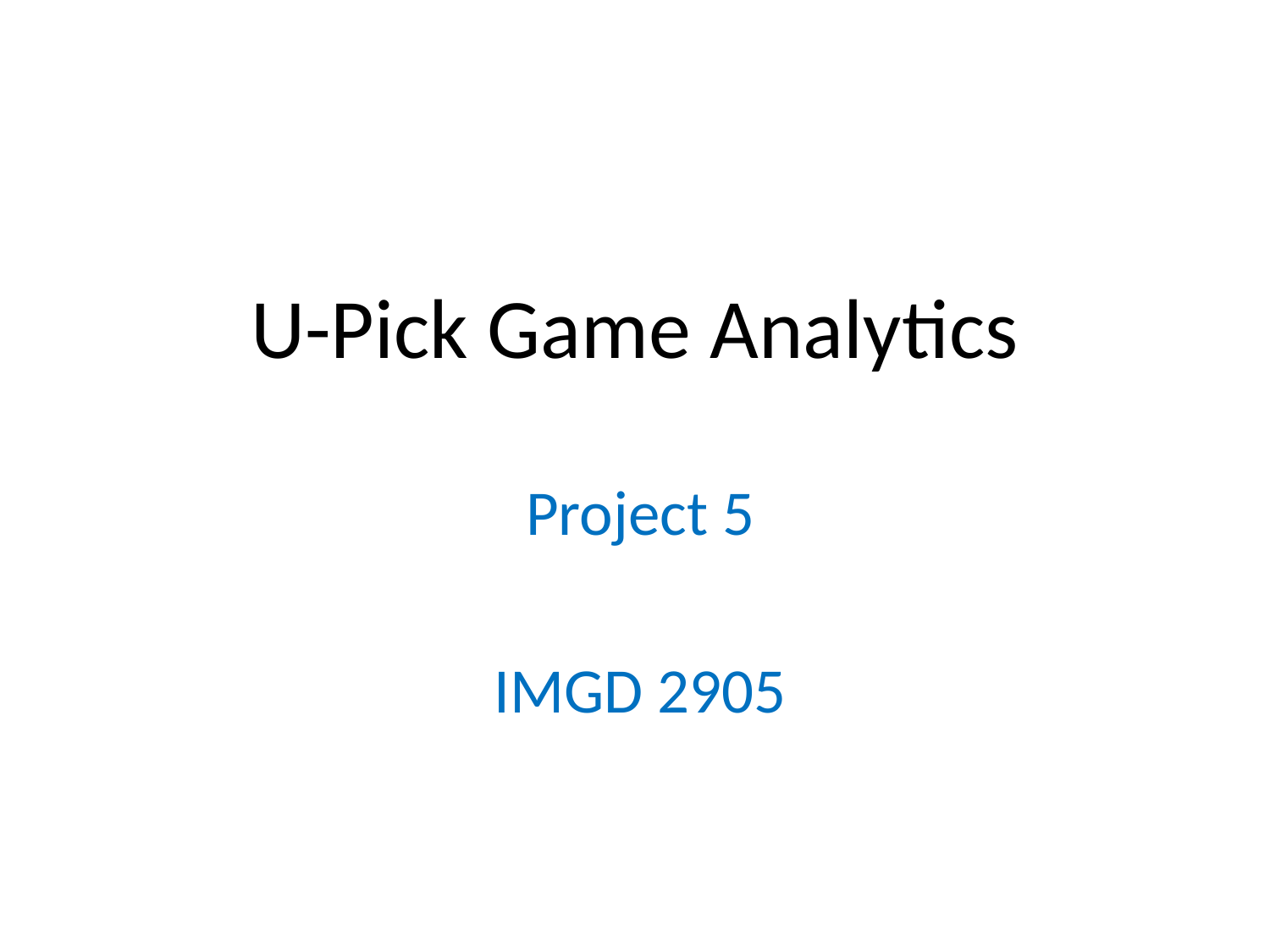

# U-Pick Game Analytics
Project 5

IMGD 2905